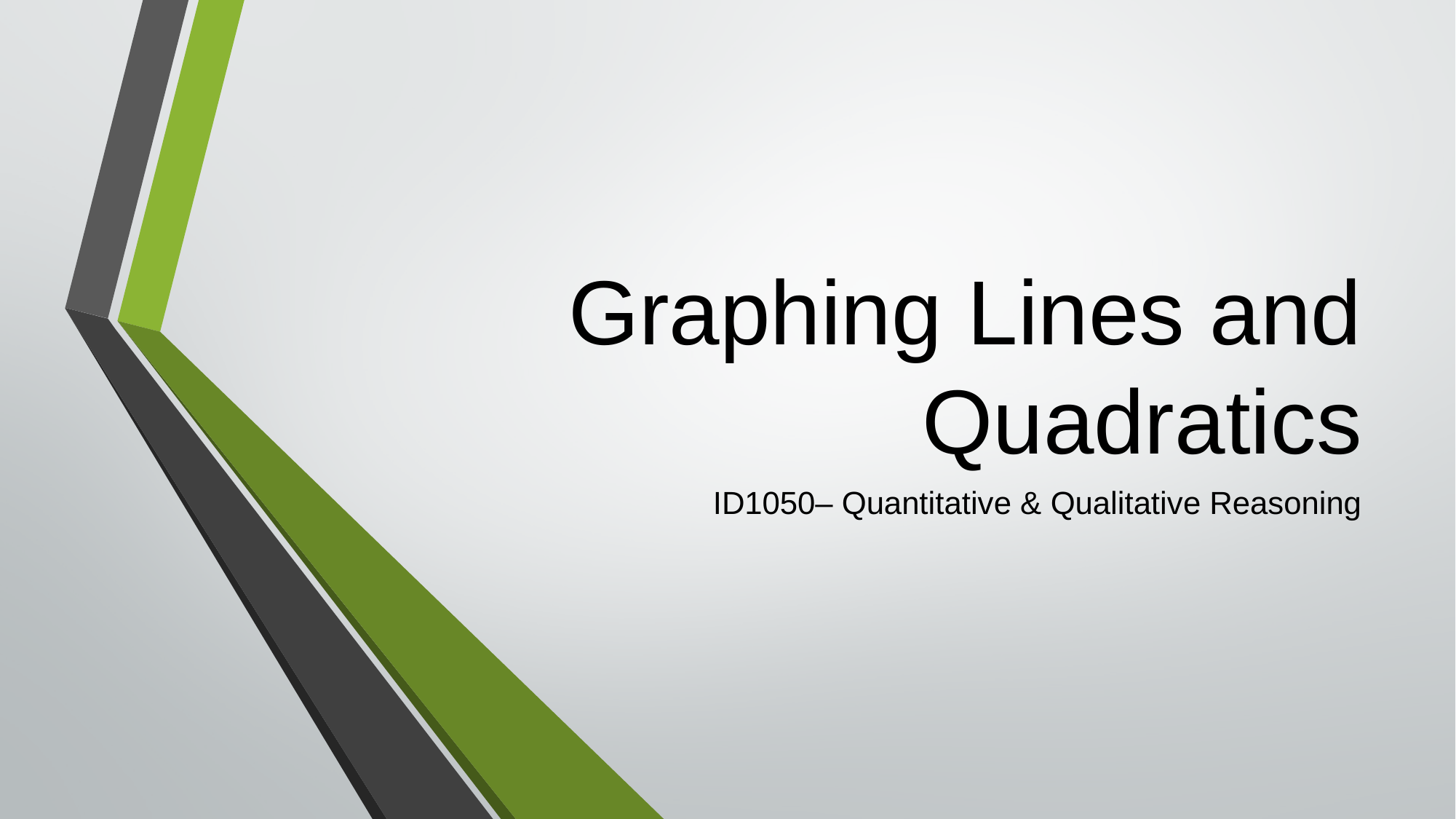

# Graphing Lines and Quadratics
ID1050– Quantitative & Qualitative Reasoning